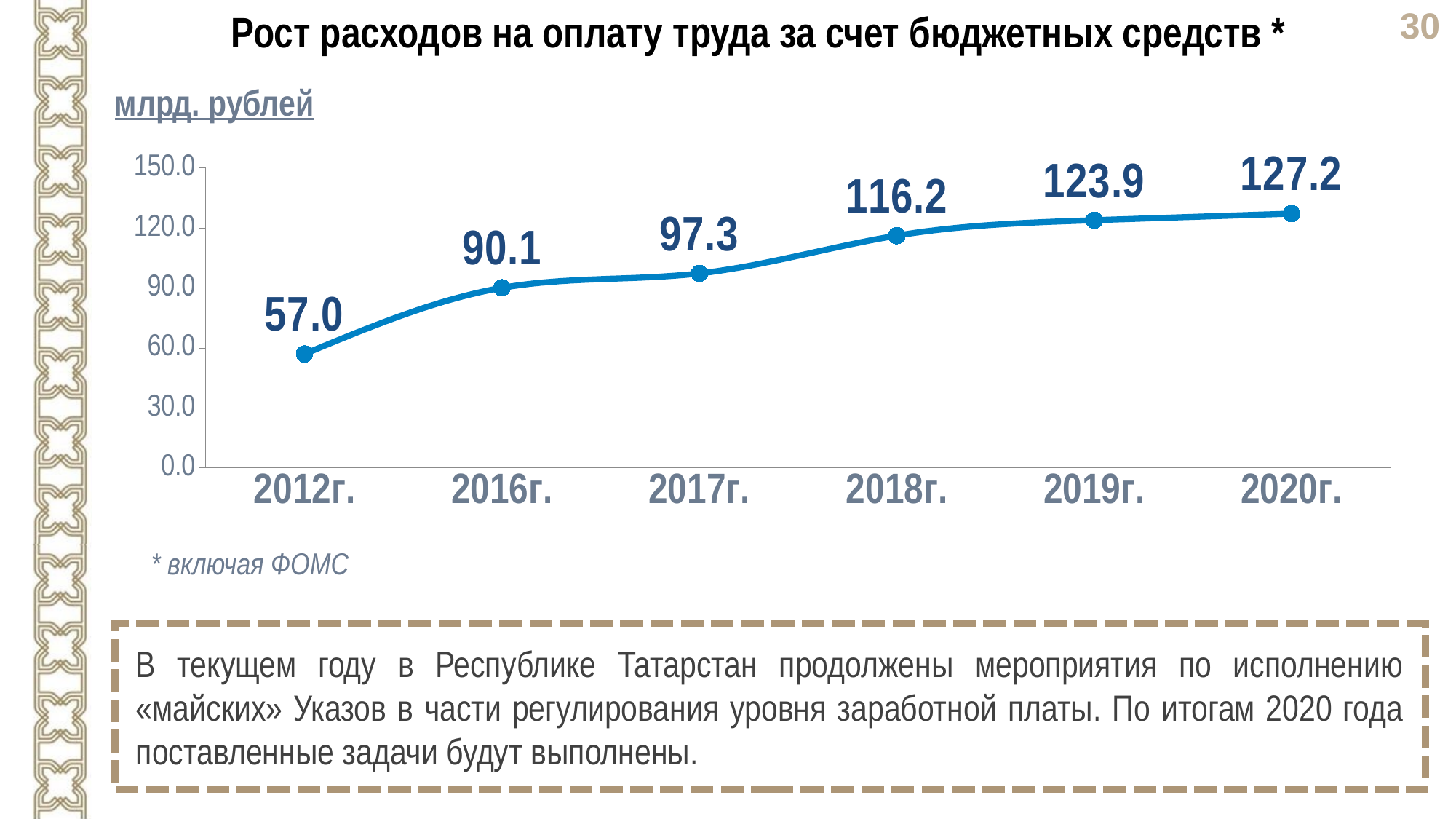

Рост расходов на оплату труда за счет бюджетных средств *
млрд. рублей

### Chart

| Category | Всего |
|---|---|
| 2012г. | 57.0 |
| 2016г. | 90.1 |
| 2017г. | 97.3 |
| 2018г. | 116.2 |
| 2019г. | 123.9 |
| 2020г. | 127.2 |
* включая ФОМС
В текущем году в Республике Татарстан продолжены мероприятия по исполнению «майских» Указов в части регулирования уровня заработной платы. По итогам 2020 года поставленные задачи будут выполнены.